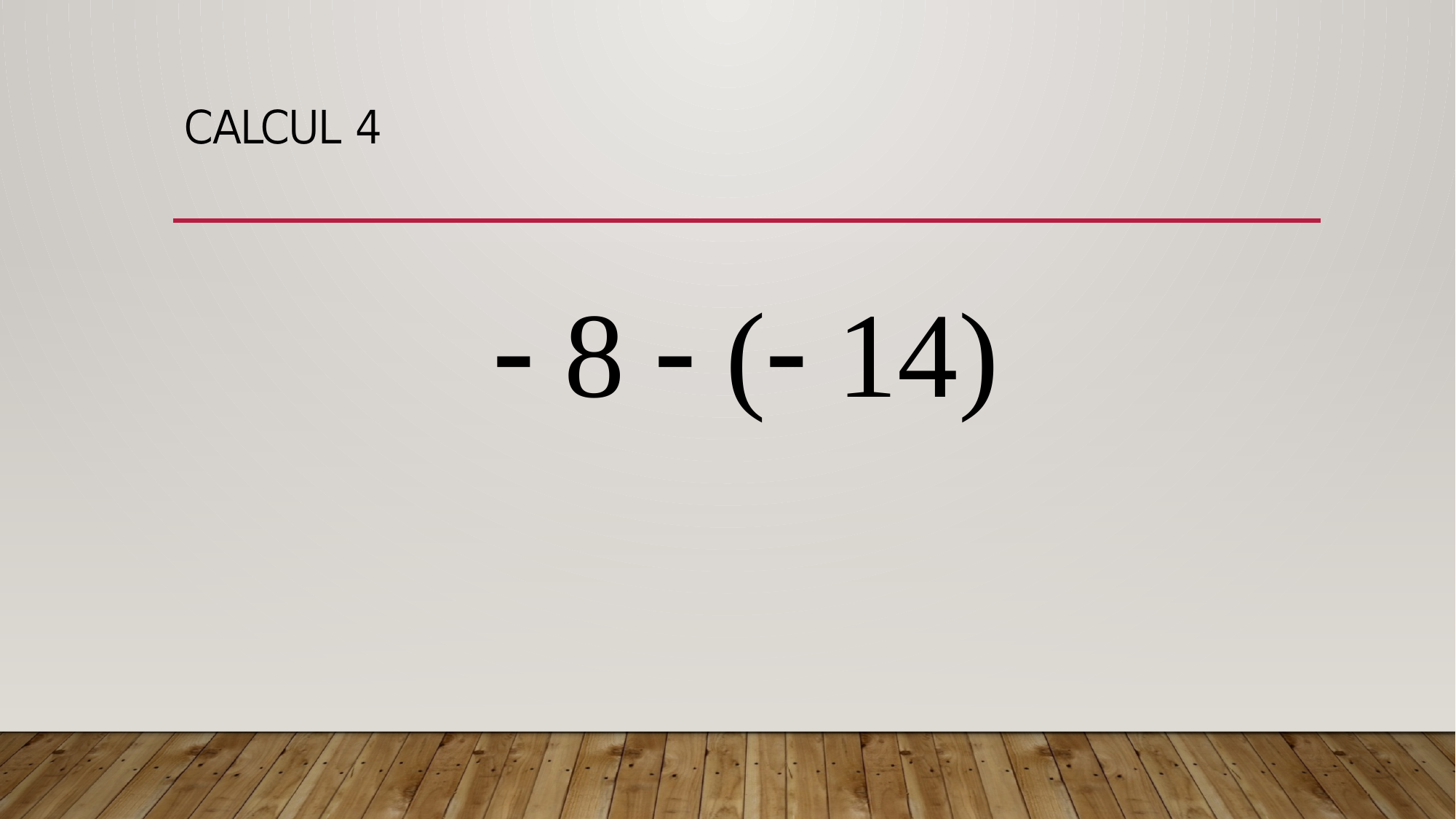

# CALCUL 4
− 8 − (− 14)